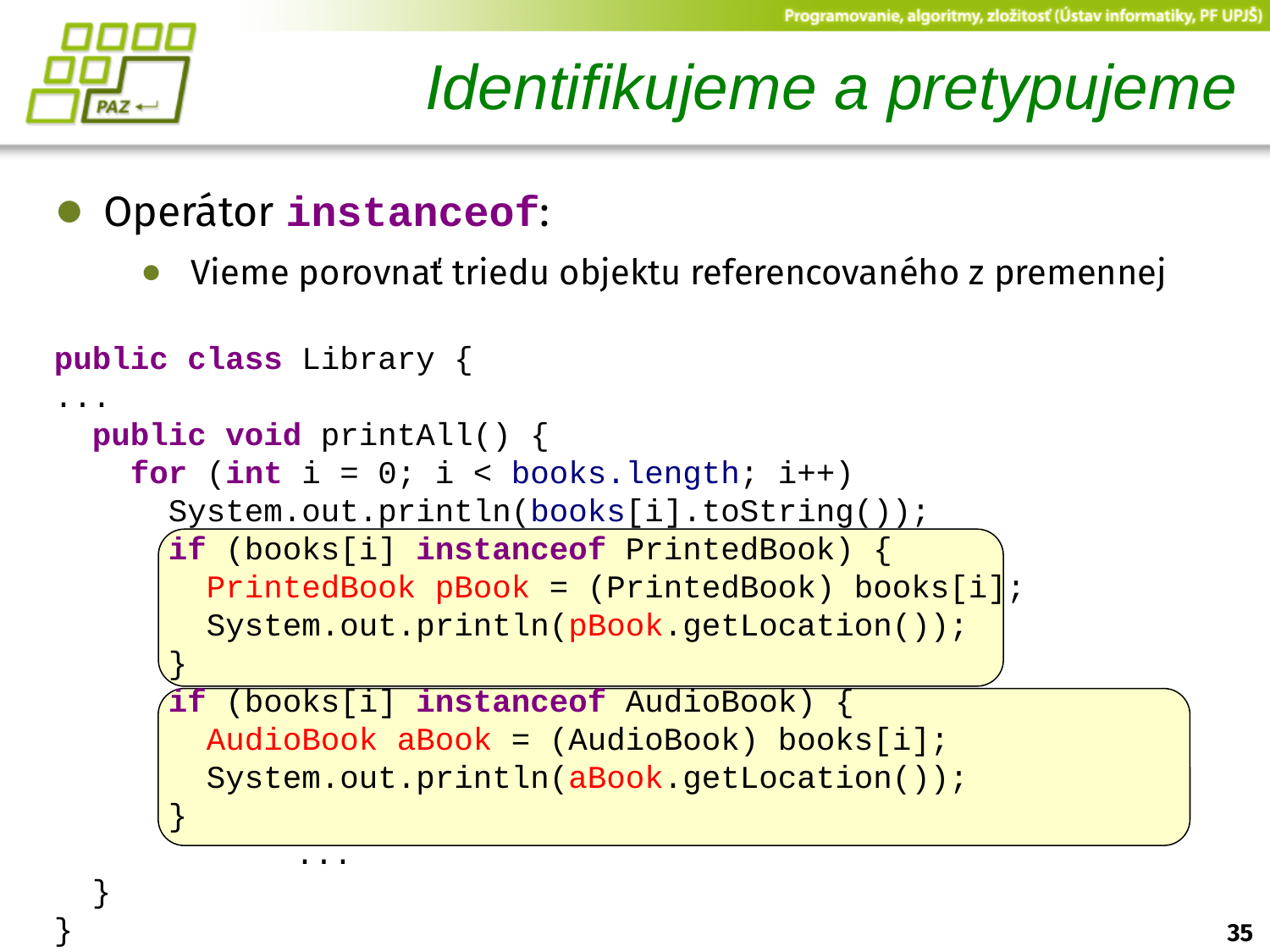

# Identifikujeme a pretypujeme
Operátor instanceof:
Vieme porovnať triedu objektu referencovaného z premennej

public class Library {
...
  public void printAll() {
    for (int i = 0; i < books.length; i++)
      System.out.println(books[i].toString());
      if (books[i] instanceof PrintedBook) {
        PrintedBook pBook = (PrintedBook) books[i];
        System.out.println(pBook.getLocation());
      }
      if (books[i] instanceof AudioBook) {
        AudioBook aBook = (AudioBook) books[i];
        System.out.println(aBook.getLocation());
      }
	      ...
  }
}